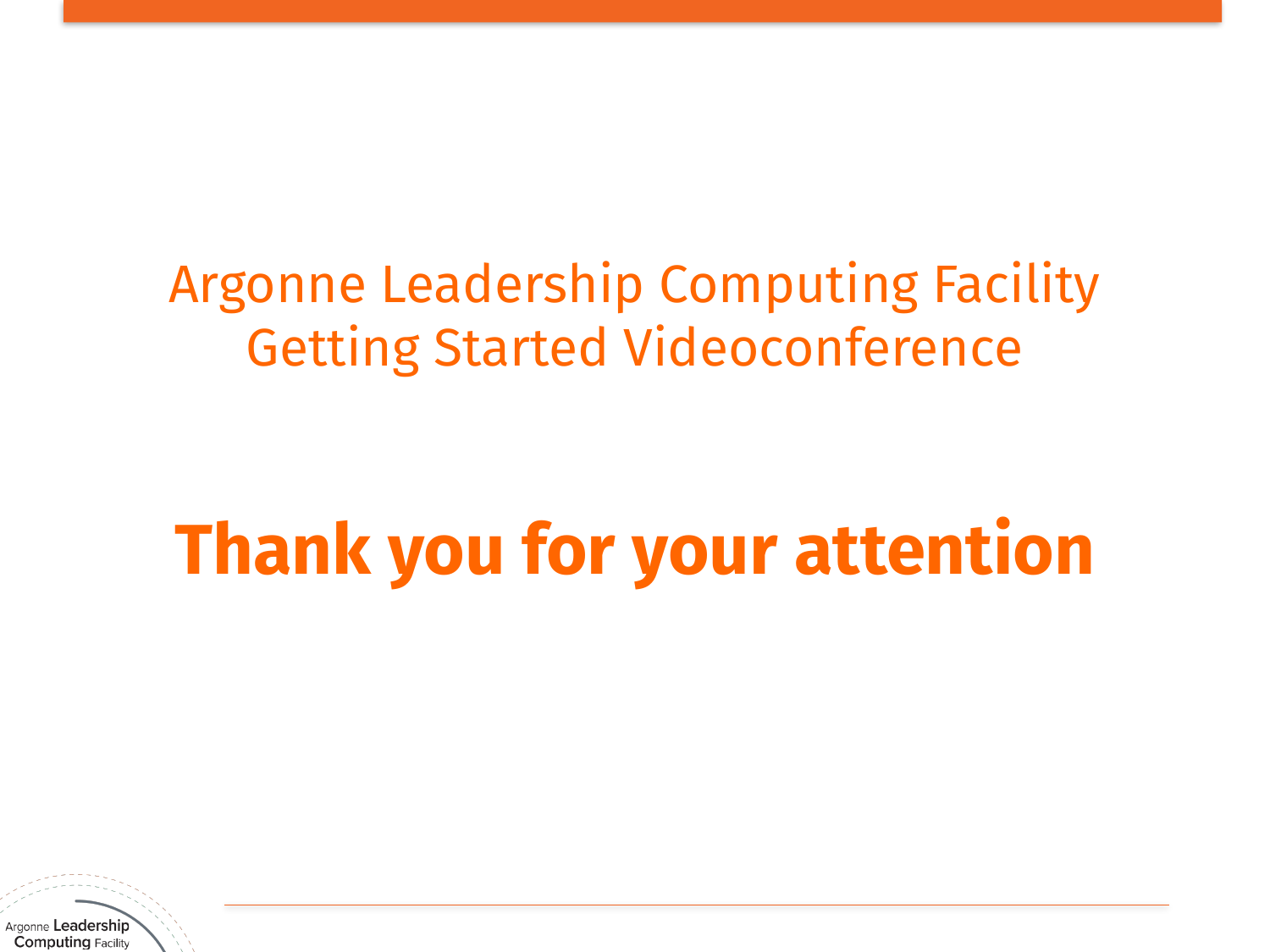

Argonne Leadership Computing Facility
Getting Started Videoconference
Thank you for your attention